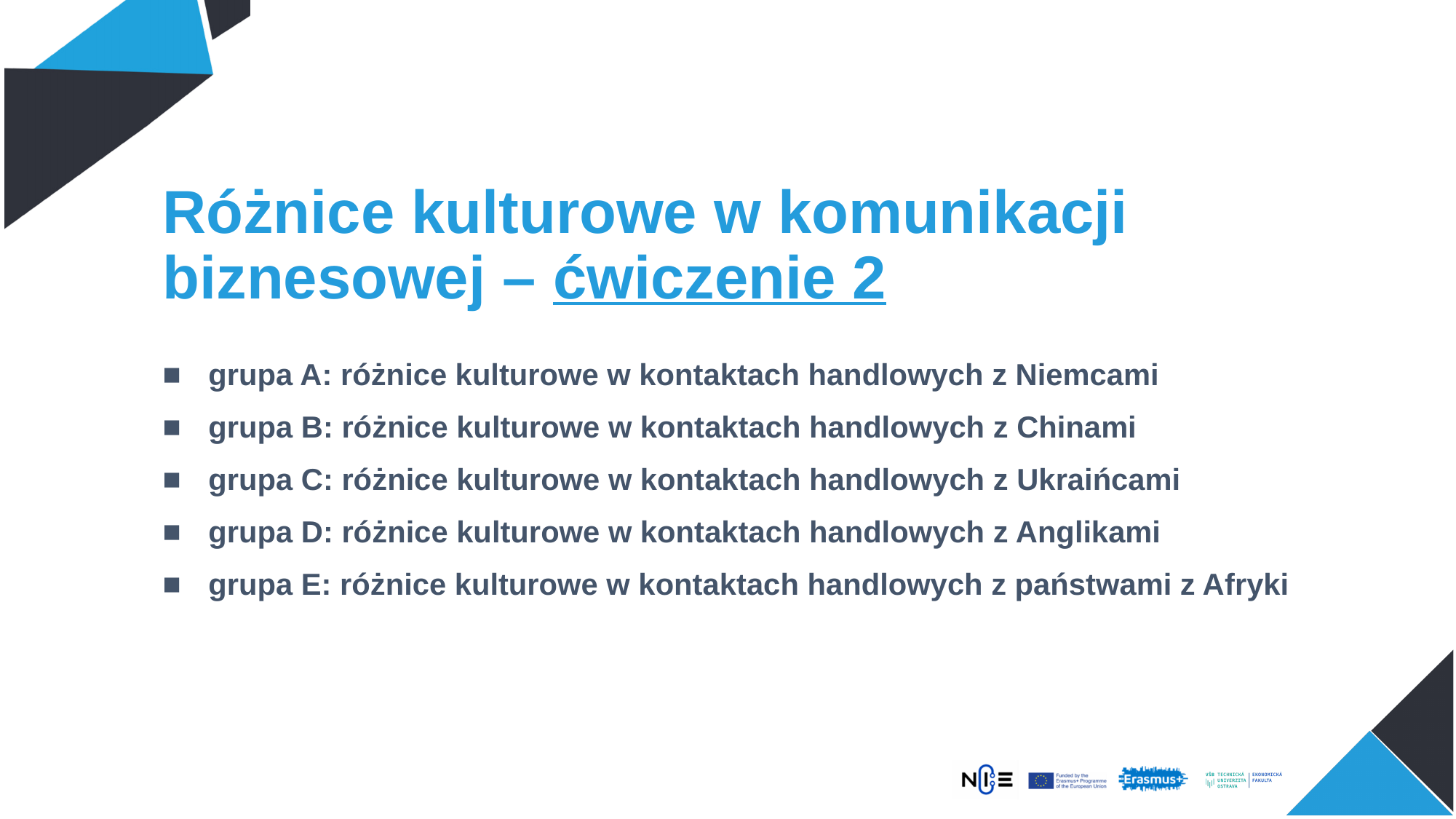

# Różnice kulturowe w komunikacji biznesowej – ćwiczenie 2

grupa A: różnice kulturowe w kontaktach handlowych z Niemcami
grupa B: różnice kulturowe w kontaktach handlowych z Chinami
grupa C: różnice kulturowe w kontaktach handlowych z Ukraińcami
grupa D: różnice kulturowe w kontaktach handlowych z Anglikami
grupa E: różnice kulturowe w kontaktach handlowych z państwami z Afryki